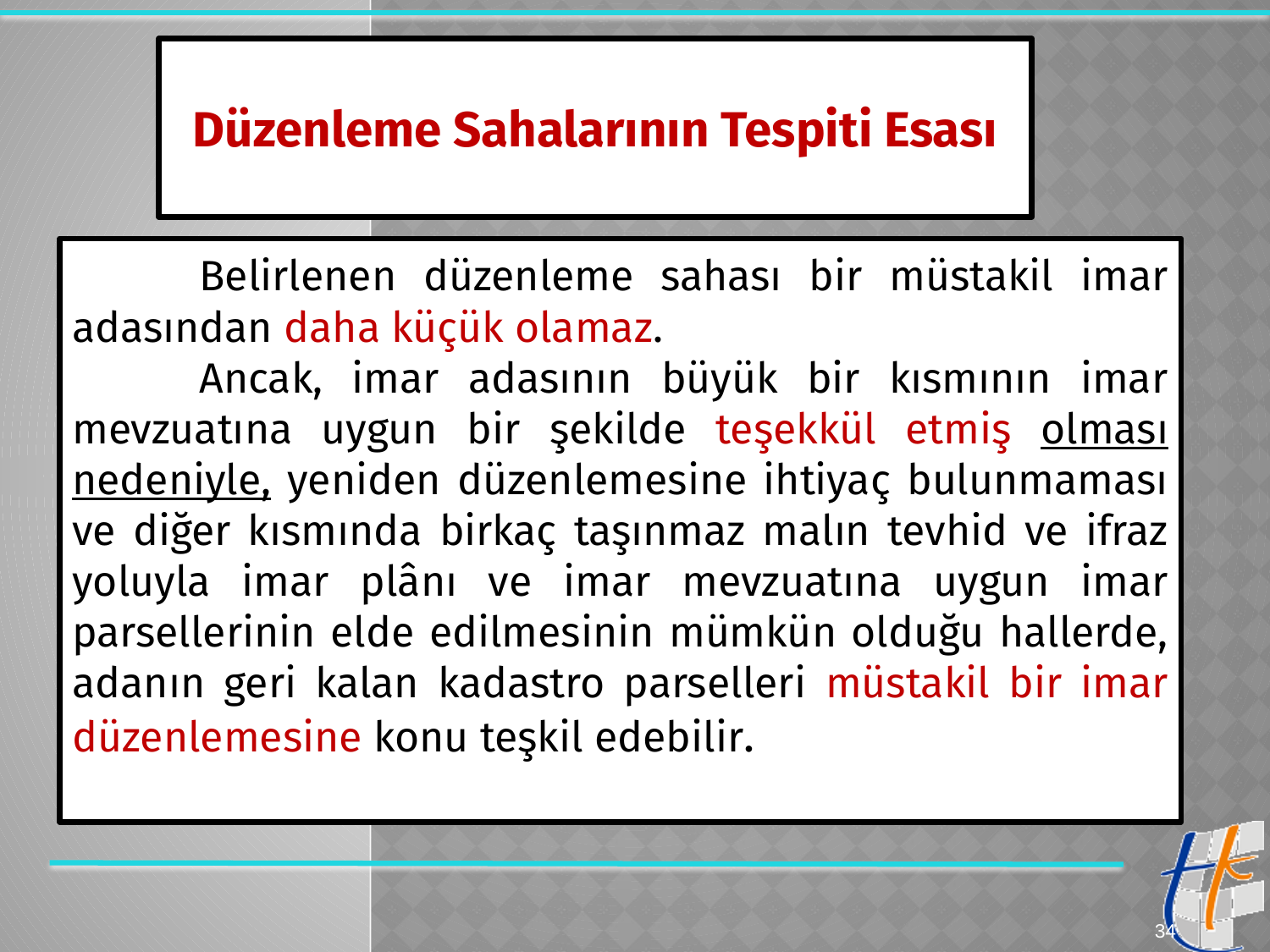

Düzenleme Sahalarının Tespiti Esası

	Belirlenen düzenleme sahası bir müstakil imar adasından daha küçük olamaz.
	Ancak, imar adasının büyük bir kısmının imar mevzuatına uygun bir şekilde teşekkül etmiş olması nedeniyle, yeniden düzenlemesine ihtiyaç bulunmaması ve diğer kısmında birkaç taşınmaz malın tevhid ve ifraz yoluyla imar plânı ve imar mevzuatına uygun imar parsellerinin elde edilmesinin mümkün olduğu hallerde, adanın geri kalan kadastro parselleri müstakil bir imar düzenlemesine konu teşkil edebilir.

34